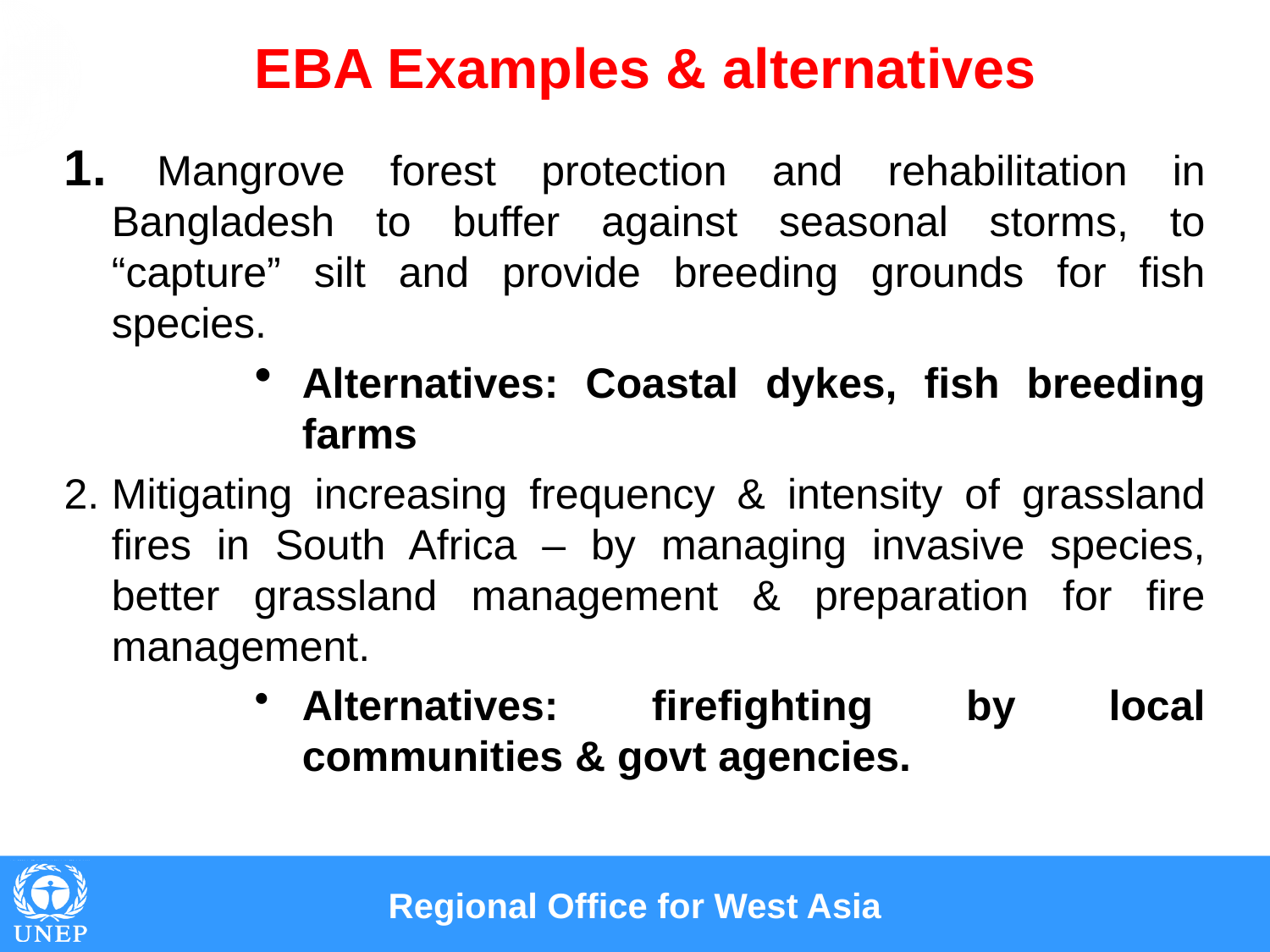

EBA Examples & alternatives
 Mangrove forest protection and rehabilitation in Bangladesh to buffer against seasonal storms, to “capture” silt and provide breeding grounds for fish species.
Alternatives: Coastal dykes, fish breeding farms
Mitigating increasing frequency & intensity of grassland fires in South Africa – by managing invasive species, better grassland management & preparation for fire management.
Alternatives: firefighting by local communities & govt agencies.